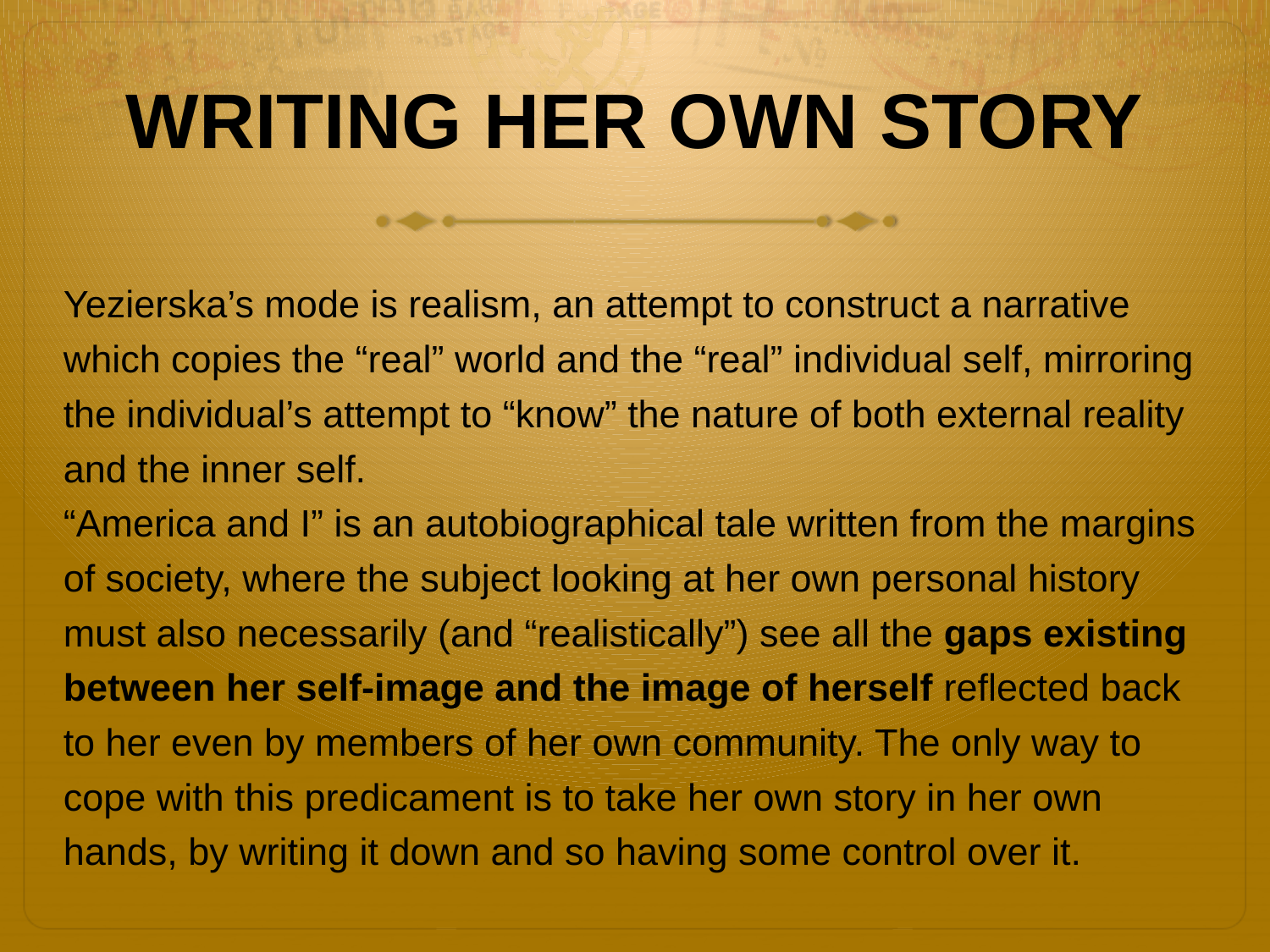

# WRITING HER OWN STORY
Yezierska’s mode is realism, an attempt to construct a narrative which copies the “real” world and the “real” individual self, mirroring the individual’s attempt to “know” the nature of both external reality and the inner self.
“America and I” is an autobiographical tale written from the margins of society, where the subject looking at her own personal history must also necessarily (and “realistically”) see all the gaps existing between her self-image and the image of herself reflected back to her even by members of her own community. The only way to cope with this predicament is to take her own story in her own hands, by writing it down and so having some control over it.